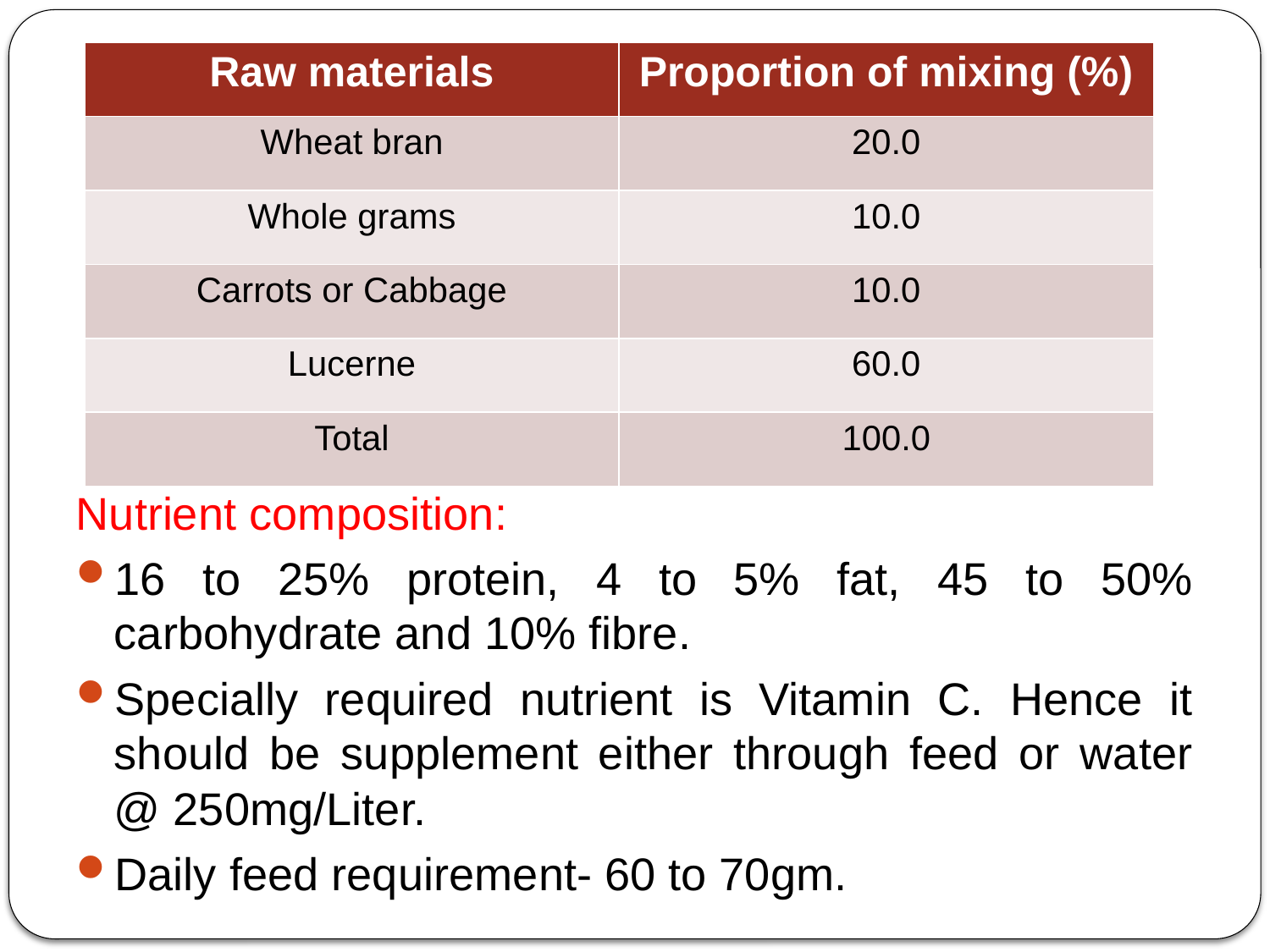

Nutrient composition:
16 to 25% protein, 4 to 5% fat, 45 to 50% carbohydrate and 10% fibre.
Specially required nutrient is Vitamin C. Hence it should be supplement either through feed or water @ 250mg/Liter.
Daily feed requirement- 60 to 70gm.

| Raw materials | Proportion of mixing (%) |
| --- | --- |
| Wheat bran | 20.0 |
| Whole grams | 10.0 |
| Carrots or Cabbage | 10.0 |
| Lucerne | 60.0 |
| Total | 100.0 |